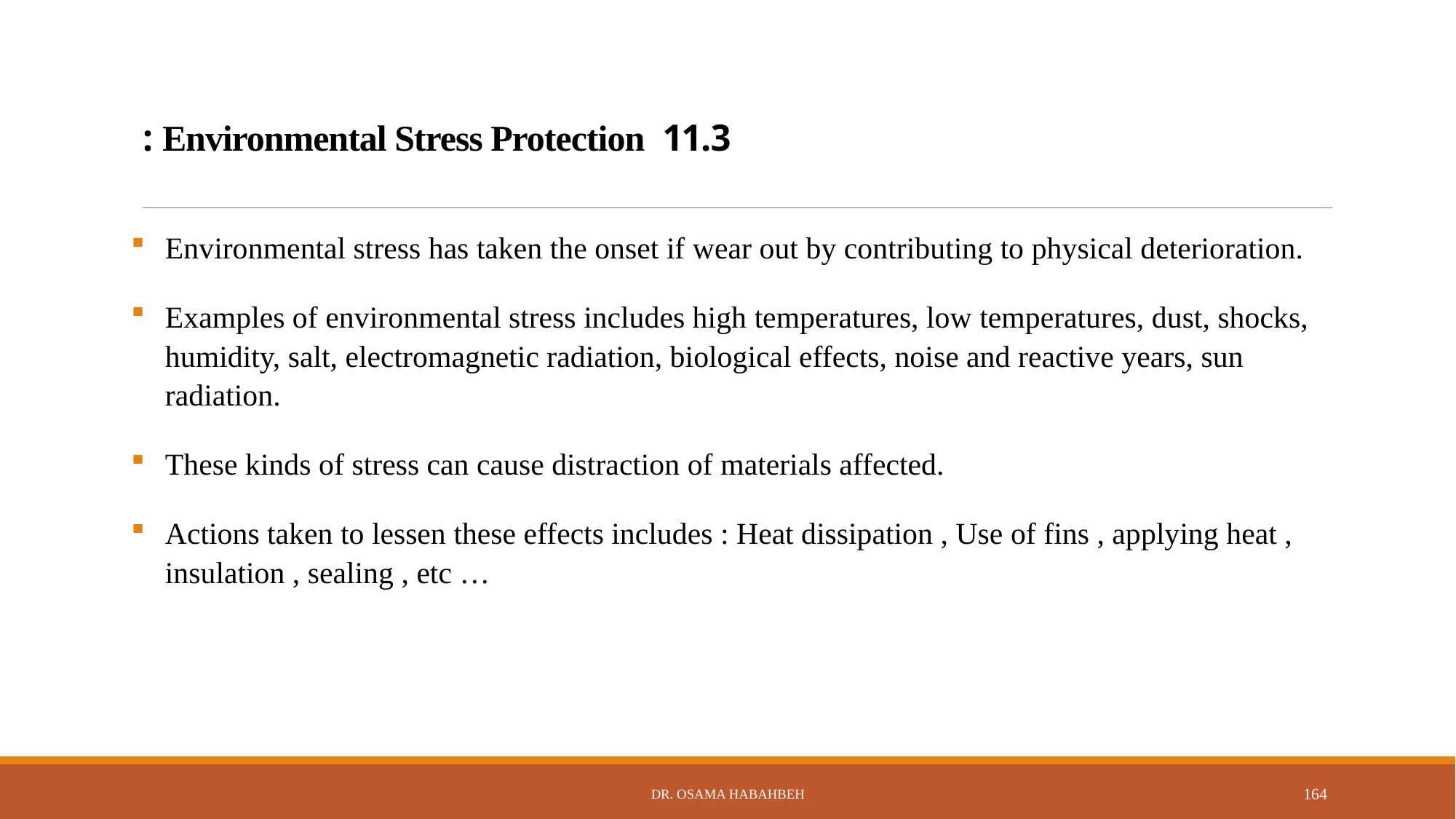

# 11.3  Environmental Stress Protection :
Environmental stress has taken the onset if wear out by contributing to physical deterioration.
Examples of environmental stress includes high temperatures, low temperatures, dust, shocks, humidity, salt, electromagnetic radiation, biological effects, noise and reactive years, sun radiation.
These kinds of stress can cause distraction of materials affected.
Actions taken to lessen these effects includes : Heat dissipation , Use of fins , applying heat , insulation , sealing , etc …

Dr. Osama Habahbeh
164